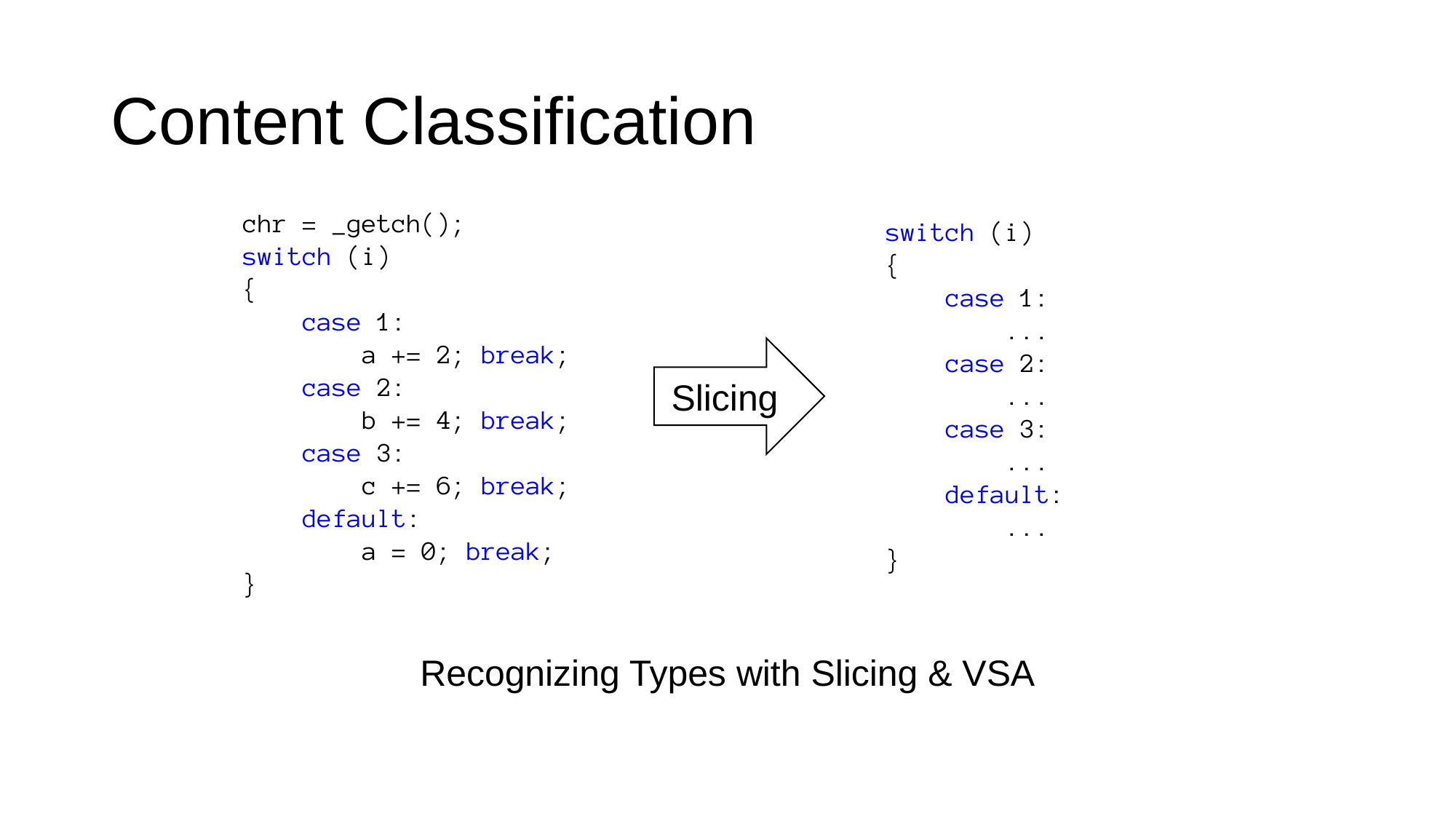

# Content Classification
chr = _getch();
switch (i)
{
    case 1:
        a += 2; break;
    case 2:
        b += 4; break;
    case 3:
        c += 6; break;
    default:
        a = 0; break;
}
switch (i)
{
    case 1:
        ...
    case 2:
        ...
    case 3:
        ...
    default:
        ...
}
Slicing
Recognizing Types with Slicing & VSA